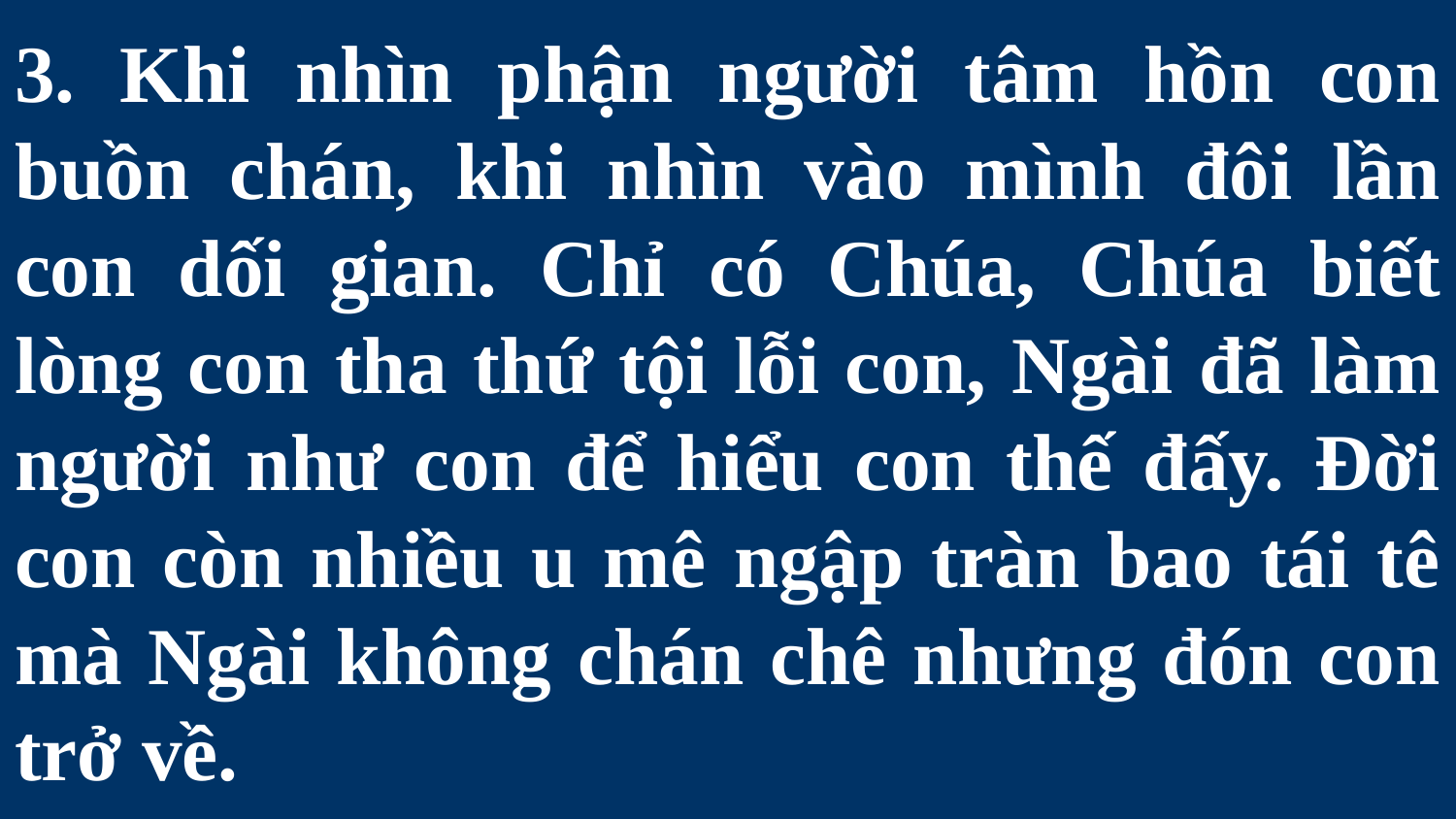

# 3. Khi nhìn phận người tâm hồn con buồn chán, khi nhìn vào mình đôi lần con dối gian. Chỉ có Chúa, Chúa biết lòng con tha thứ tội lỗi con, Ngài đã làm người như con để hiểu con thế đấy. Đời con còn nhiều u mê ngập tràn bao tái tê mà Ngài không chán chê nhưng đón con trở về.